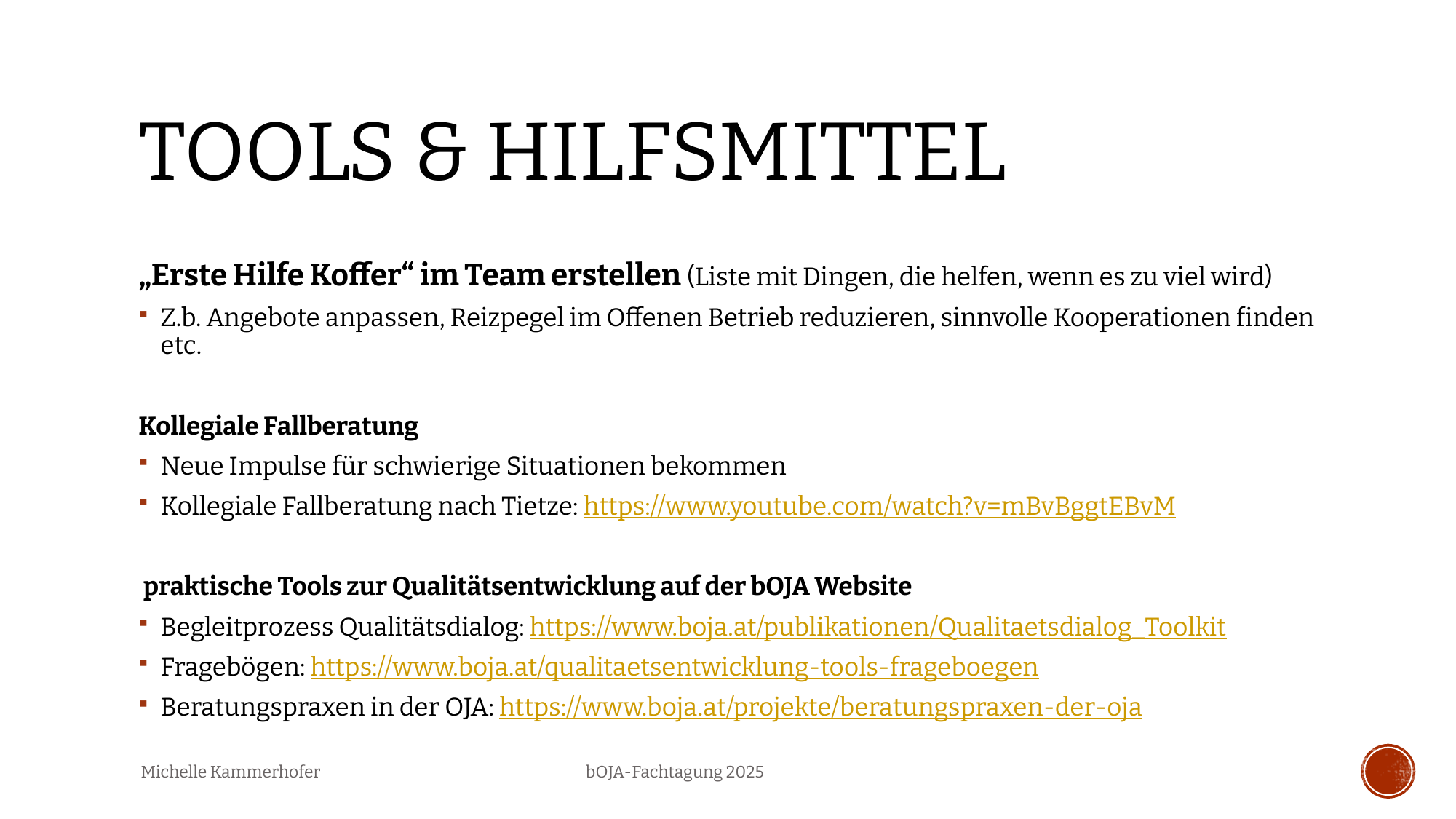

# Tools & Hilfsmittel
„Erste Hilfe Koffer“ im Team erstellen (Liste mit Dingen, die helfen, wenn es zu viel wird)
Z.b. Angebote anpassen, Reizpegel im Offenen Betrieb reduzieren, sinnvolle Kooperationen finden etc.

Kollegiale Fallberatung
Neue Impulse für schwierige Situationen bekommen
Kollegiale Fallberatung nach Tietze: https://www.youtube.com/watch?v=mBvBggtEBvM

 praktische Tools zur Qualitätsentwicklung auf der bOJA Website
Begleitprozess Qualitätsdialog: https://www.boja.at/publikationen/Qualitaetsdialog_Toolkit
Fragebögen: https://www.boja.at/qualitaetsentwicklung-tools-frageboegen
Beratungspraxen in der OJA: https://www.boja.at/projekte/beratungspraxen-der-oja

Michelle Kammerhofer                                                                                 bOJA-Fachtagung 2025